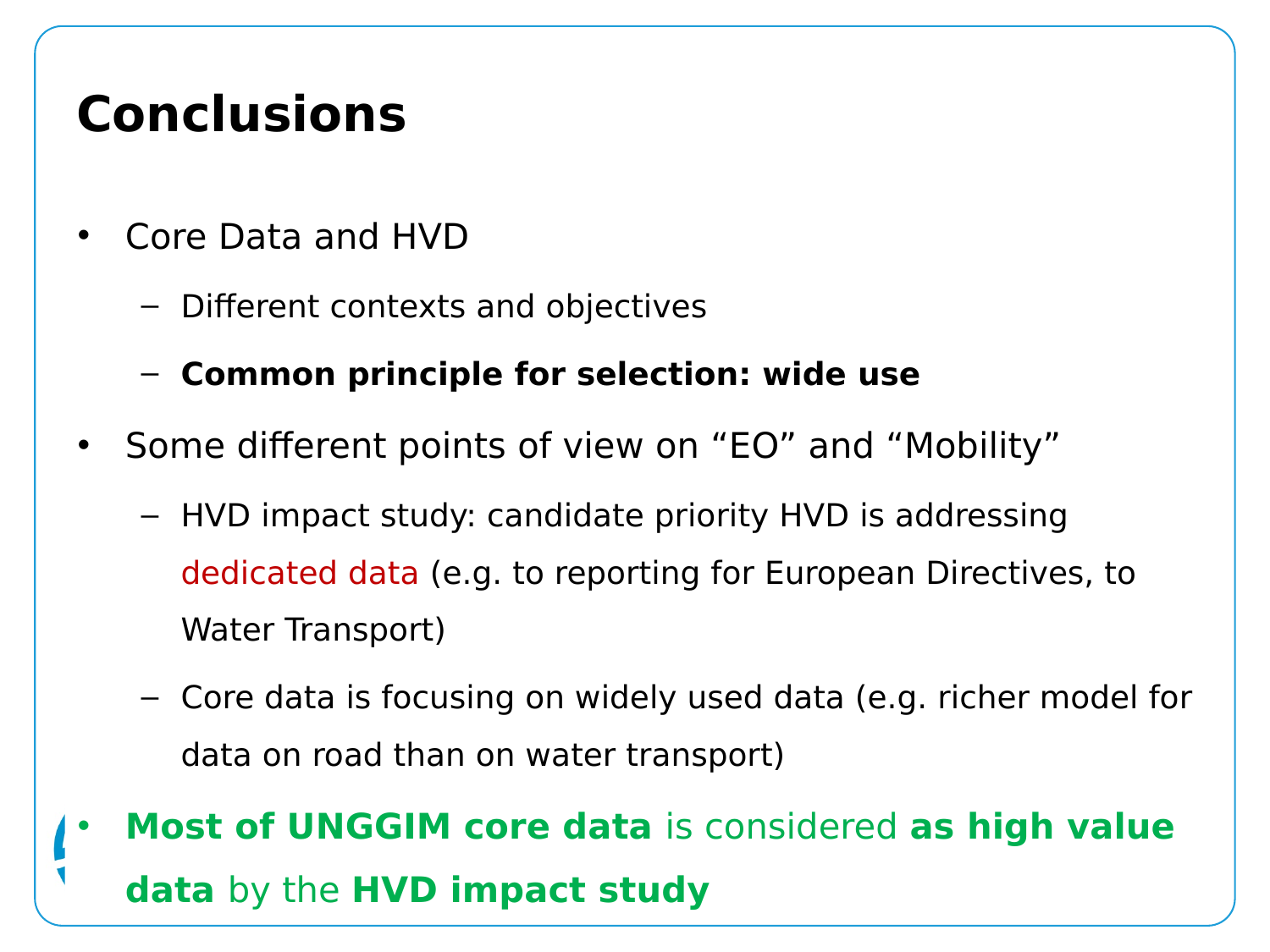

# Conclusions
Core Data and HVD
Different contexts and objectives
Common principle for selection: wide use
Some different points of view on “EO” and “Mobility”
HVD impact study: candidate priority HVD is addressing dedicated data (e.g. to reporting for European Directives, to Water Transport)
Core data is focusing on widely used data (e.g. richer model for data on road than on water transport)
Most of UNGGIM core data is considered as high value data by the HVD impact study